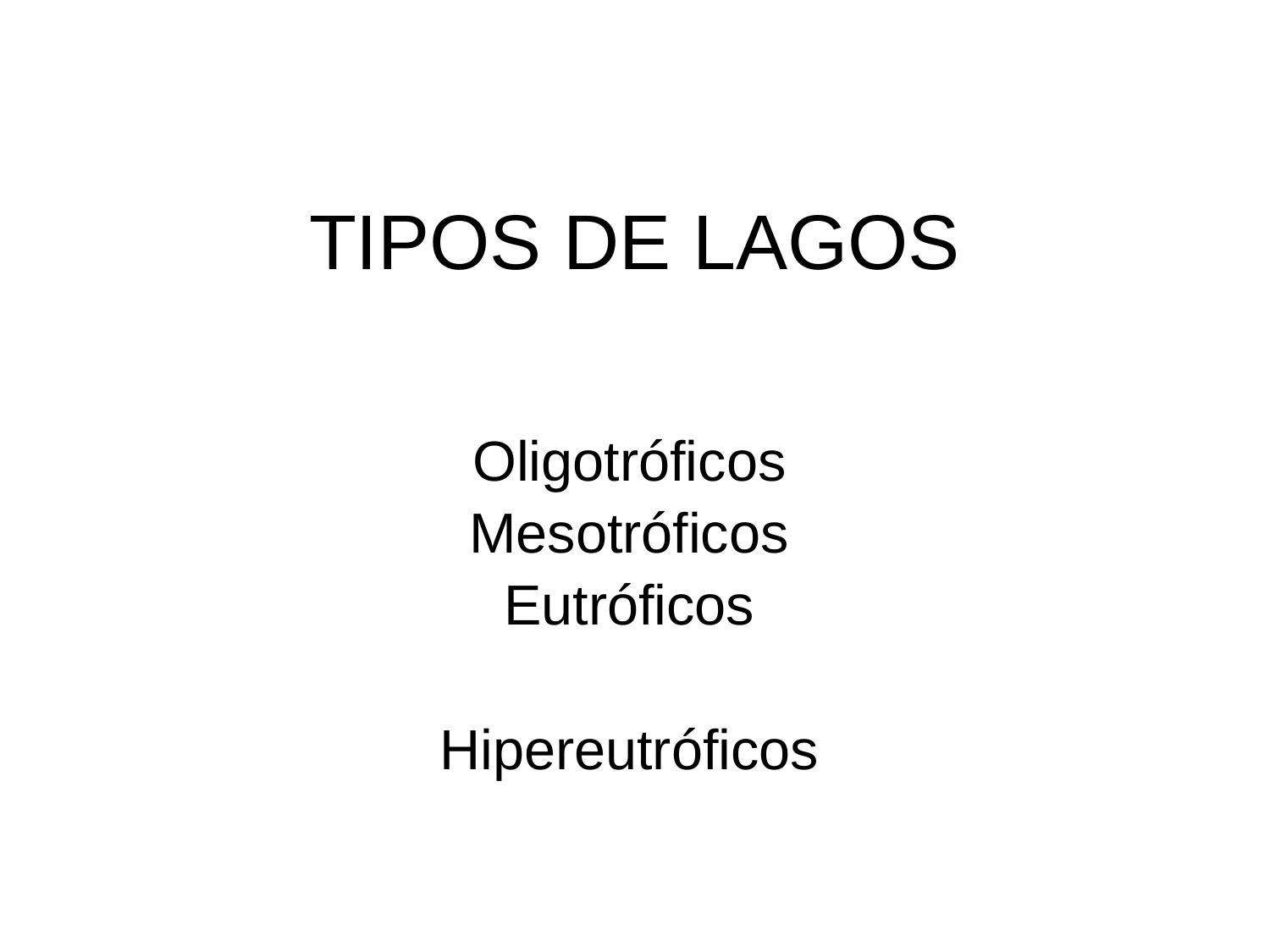

# TIPOS DE LAGOS
Oligotróficos
Mesotróficos
Eutróficos

Hipereutróficos